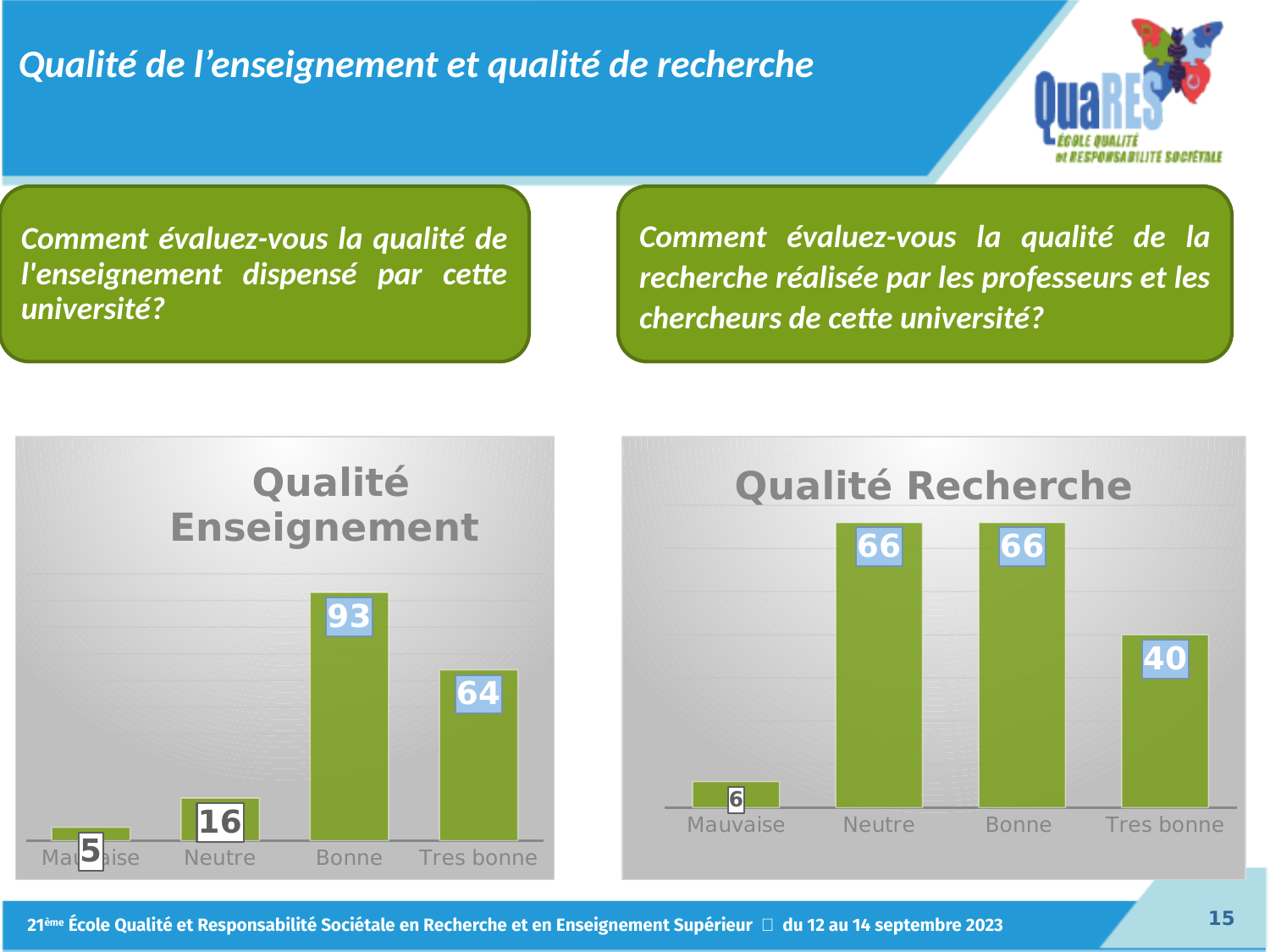

# Qualité de l’enseignement et qualité de recherche
Comment évaluez-vous la qualité de l'enseignement dispensé par cette université?
Comment évaluez-vous la qualité de la recherche réalisée par les professeurs et les chercheurs de cette université?

### Chart: Qualité Enseignement

| Category | Series 1 |
|---|---|
| Mauvaise | 5.0 |
| Neutre | 16.0 |
| Bonne | 93.0 |
| Tres bonne | 64.0 |

### Chart: Qualité Recherche

| Category | Series 1 |
|---|---|
| Mauvaise | 6.0 |
| Neutre | 66.0 |
| Bonne  | 66.0 |
| Tres bonne | 40.0 |
15